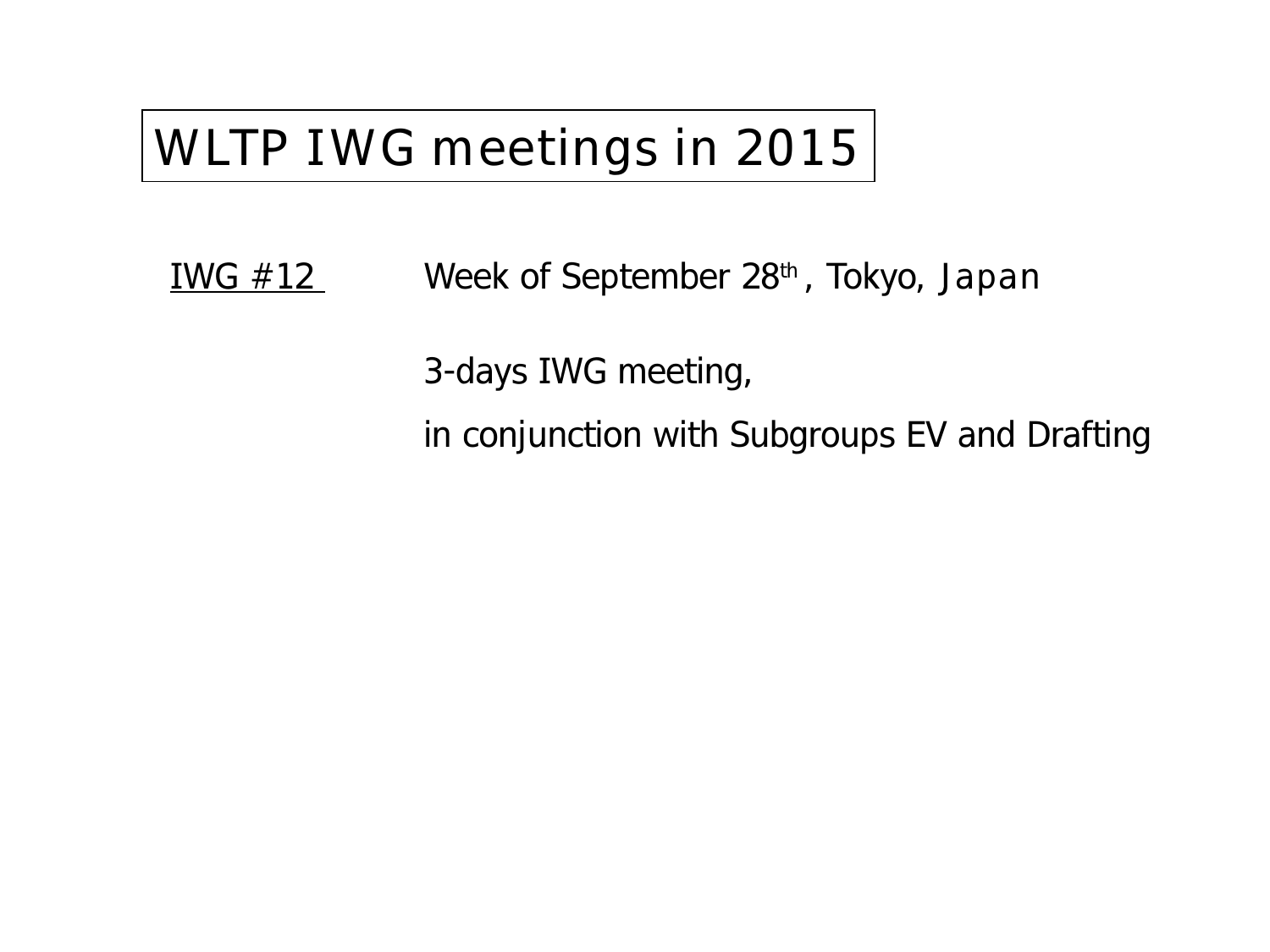

WLTP IWG meetings in 2015
IWG #12 	Week of September 28th , Tokyo, Japan
		3-days IWG meeting,
		in conjunction with Subgroups EV and Drafting